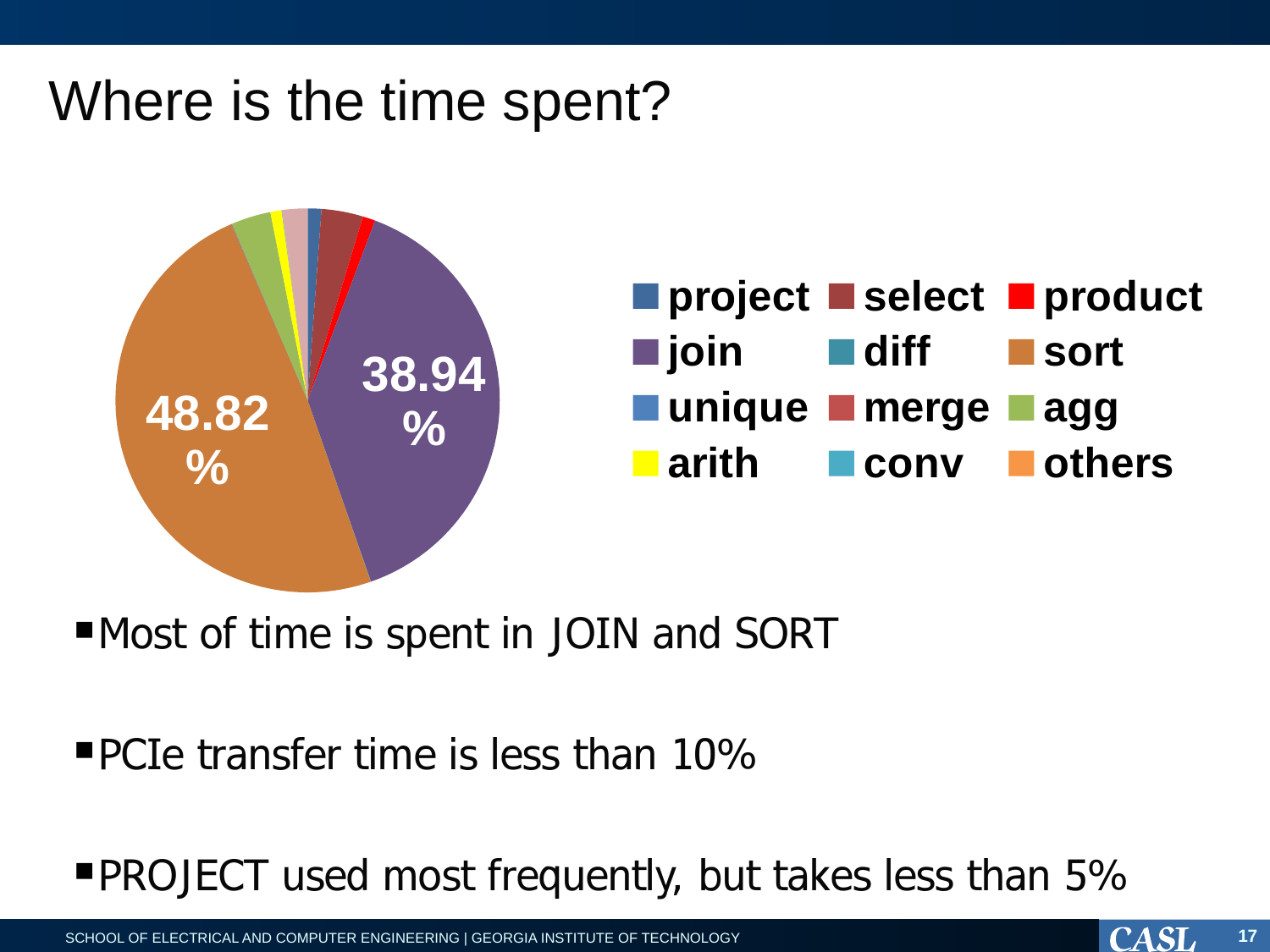

# Where is the time spent?

### Chart

| Category |  |
|---|---|
| project | 0.0115786797603299 |
| select | 0.0349636179430507 |
| product | 0.0105735956833493 |
| join | 0.389360321448455 |
| diff | 0.000278268456267641 |
| sort | 0.488246686716576 |
| unique | 0.000416326104591221 |
| merge | 0.000211175540825724 |
| agg | 0.0332625824440458 |
| arith | 0.00942930709334037 |
| conv | 0.000276002422671619 |
| others | 0.000172822384333417 |
| copy | 6.08363385761388e-05 |
| pcie | 0.0211697776635868 |
Most of time is spent in JOIN and SORT

PCIe transfer time is less than 10%

PROJECT used most frequently, but takes less than 5%

17